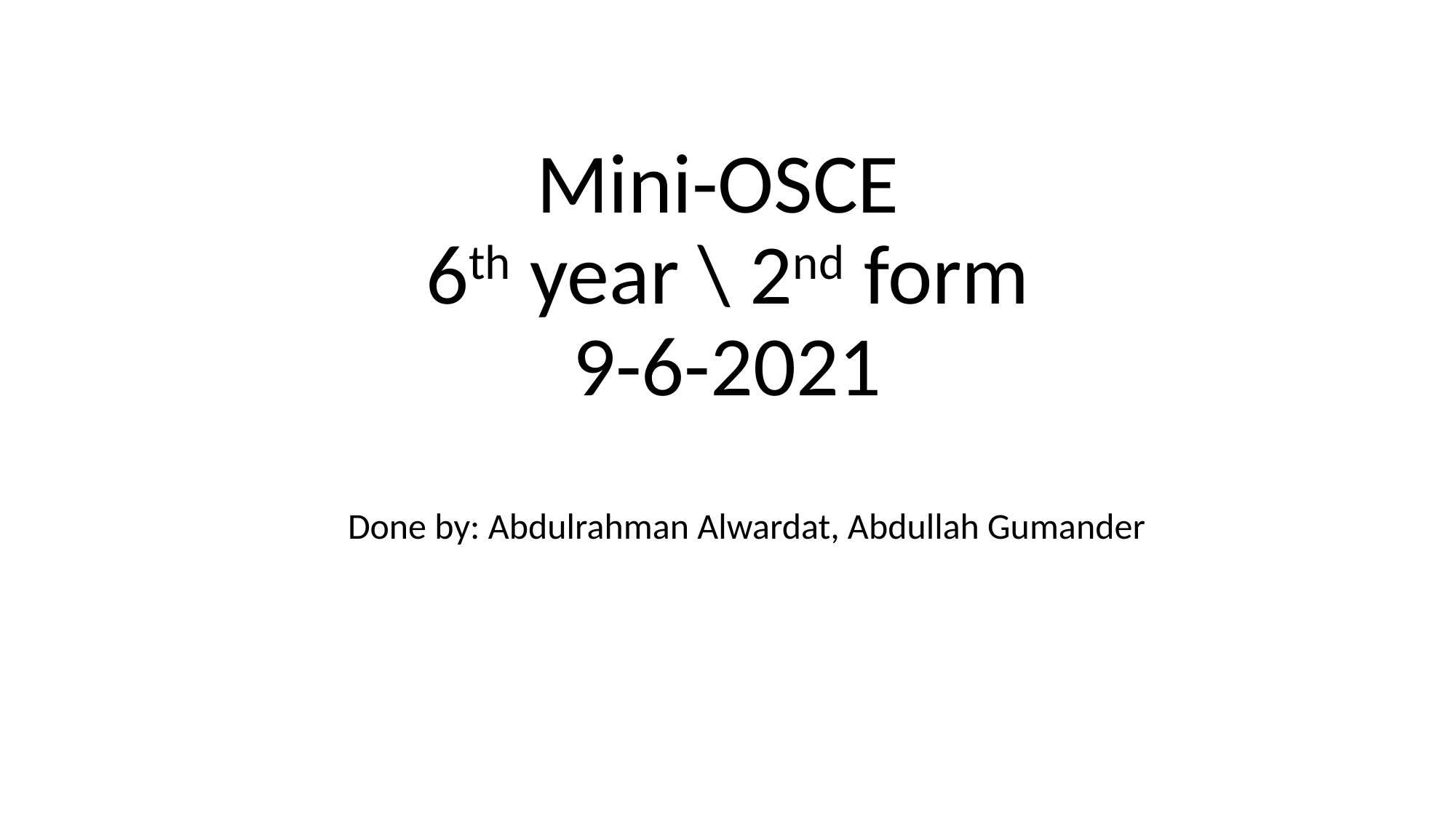

# Mini-OSCE 6th year \ 2nd form 9-6-2021
Done by: Abdulrahman Alwardat, Abdullah Gumander